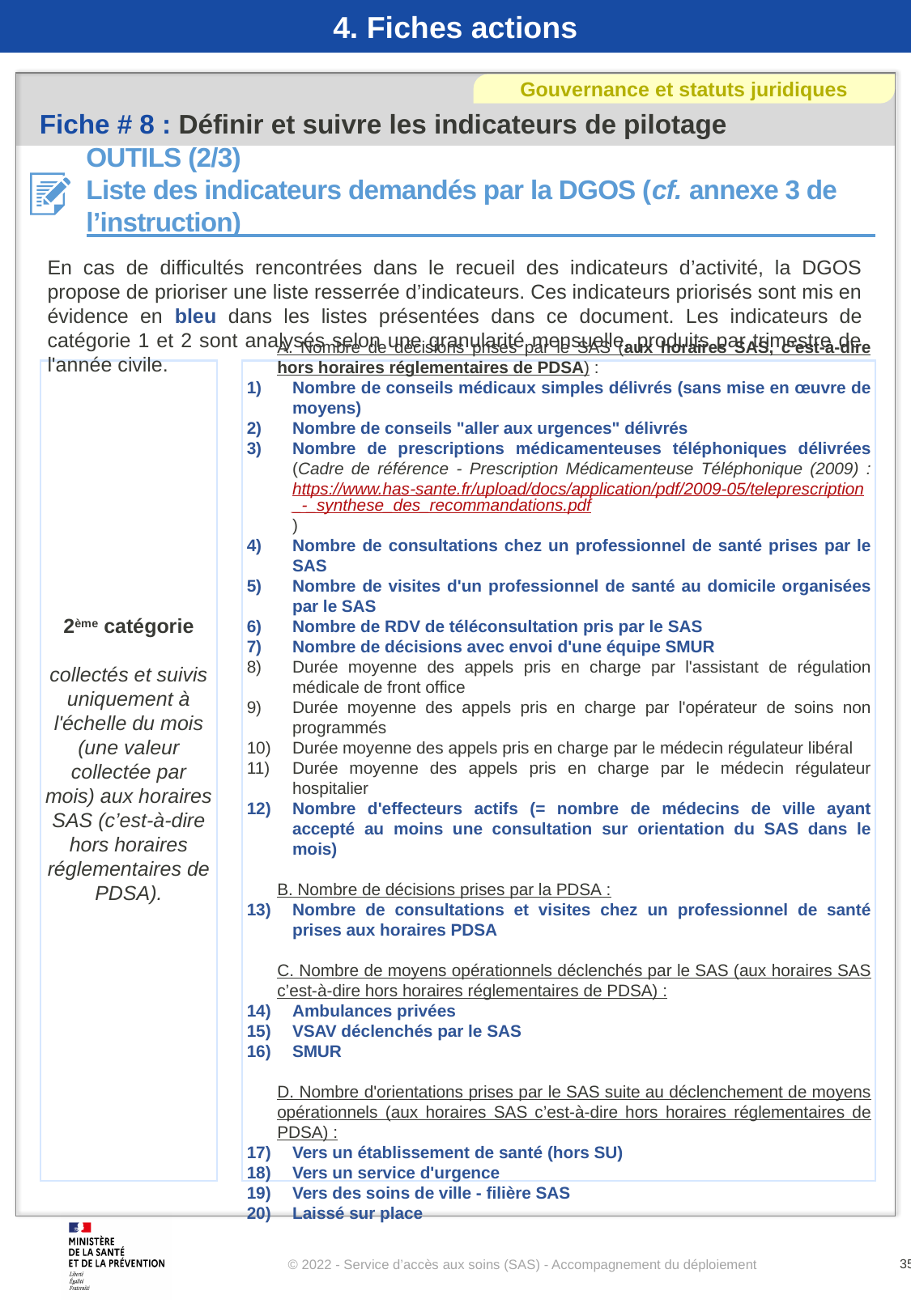

4. Fiches actions
Fiche # 8 : Définir et suivre les indicateurs de pilotage

Gouvernance et statuts juridiques
OUTILS (2/3)
Liste des indicateurs demandés par la DGOS (cf. annexe 3 de l’instruction)

En cas de difficultés rencontrées dans le recueil des indicateurs d’activité, la DGOS propose de prioriser une liste resserrée d’indicateurs. Ces indicateurs priorisés sont mis en évidence en bleu dans les listes présentées dans ce document. Les indicateurs de catégorie 1 et 2 sont analysés selon une granularité mensuelle, produits par trimestre de l'année civile.

2ème catégorie

collectés et suivis uniquement à l'échelle du mois (une valeur collectée par mois) aux horaires SAS (c’est-à-dire hors horaires réglementaires de PDSA).

A. Nombre de décisions prises par le SAS (aux horaires SAS, c’est-à-dire hors horaires réglementaires de PDSA) :
Nombre de conseils médicaux simples délivrés (sans mise en œuvre de moyens)
Nombre de conseils "aller aux urgences" délivrés
Nombre de prescriptions médicamenteuses téléphoniques délivrées (Cadre de référence - Prescription Médicamenteuse Téléphonique (2009) : https://www.has-sante.fr/upload/docs/application/pdf/2009-05/teleprescription_-_synthese_des_recommandations.pdf)
Nombre de consultations chez un professionnel de santé prises par le SAS
Nombre de visites d'un professionnel de santé au domicile organisées par le SAS
Nombre de RDV de téléconsultation pris par le SAS
Nombre de décisions avec envoi d'une équipe SMUR
Durée moyenne des appels pris en charge par l'assistant de régulation médicale de front office
Durée moyenne des appels pris en charge par l'opérateur de soins non programmés
Durée moyenne des appels pris en charge par le médecin régulateur libéral
Durée moyenne des appels pris en charge par le médecin régulateur hospitalier
Nombre d'effecteurs actifs (= nombre de médecins de ville ayant accepté au moins une consultation sur orientation du SAS dans le mois)

B. Nombre de décisions prises par la PDSA :
Nombre de consultations et visites chez un professionnel de santé prises aux horaires PDSA

C. Nombre de moyens opérationnels déclenchés par le SAS (aux horaires SAS c’est-à-dire hors horaires réglementaires de PDSA) :
Ambulances privées
VSAV déclenchés par le SAS
SMUR

D. Nombre d'orientations prises par le SAS suite au déclenchement de moyens opérationnels (aux horaires SAS c’est-à-dire hors horaires réglementaires de PDSA) :
Vers un établissement de santé (hors SU)
Vers un service d'urgence
Vers des soins de ville - filière SAS
Laissé sur place